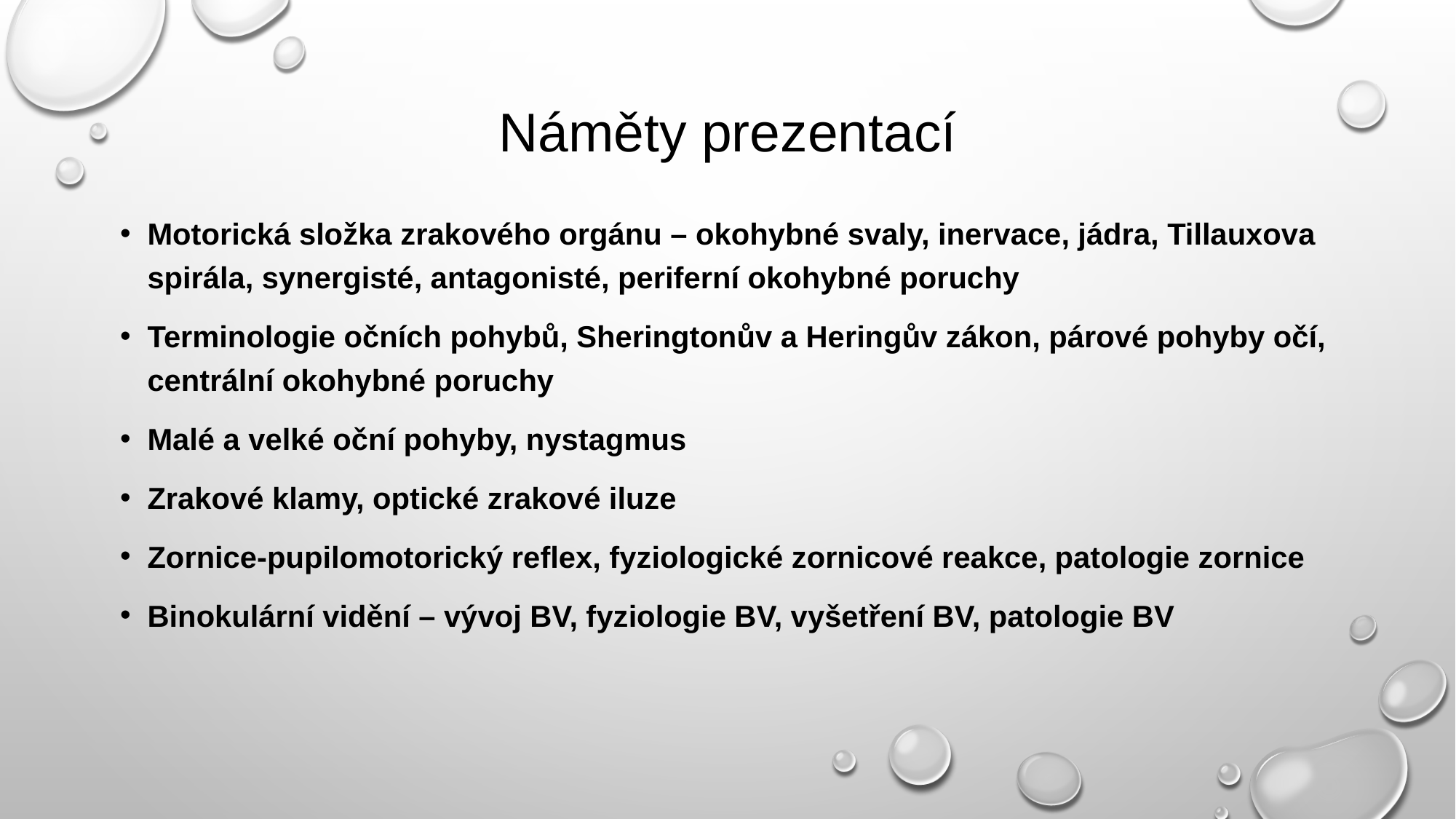

# Náměty prezentací
Motorická složka zrakového orgánu – okohybné svaly, inervace, jádra, Tillauxova spirála, synergisté, antagonisté, periferní okohybné poruchy
Terminologie očních pohybů, Sheringtonův a Heringův zákon, párové pohyby očí, centrální okohybné poruchy
Malé a velké oční pohyby, nystagmus
Zrakové klamy, optické zrakové iluze
Zornice-pupilomotorický reflex, fyziologické zornicové reakce, patologie zornice
Binokulární vidění – vývoj BV, fyziologie BV, vyšetření BV, patologie BV